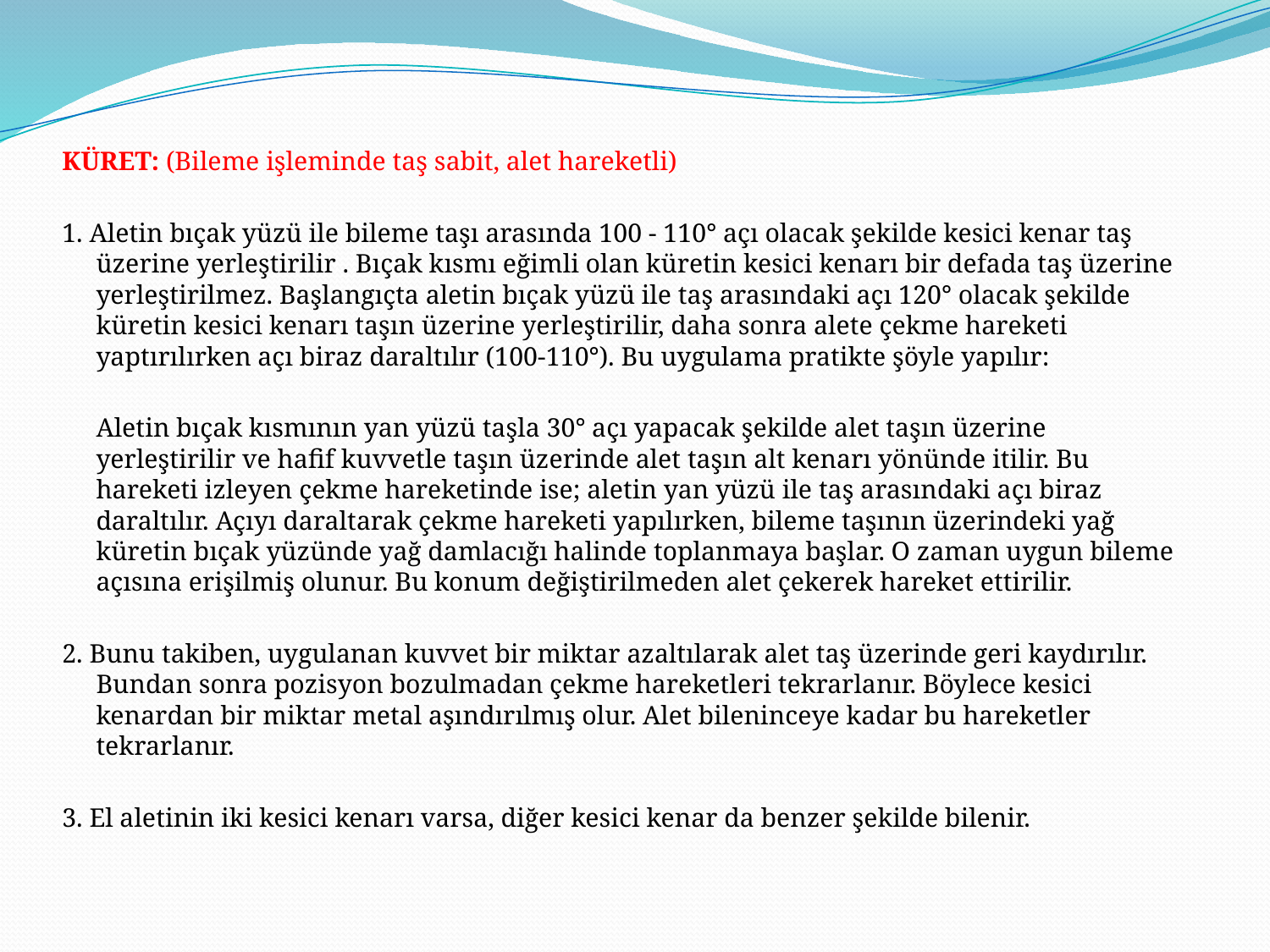

KÜRET: (Bileme işleminde taş sabit, alet hareketli)

1. Aletin bıçak yüzü ile bileme taşı arasında 100 - 110° açı olacak şekilde kesici kenar taş üzerine yerleştirilir . Bıçak kısmı eğimli olan küretin kesici kenarı bir defada taş üzerine yerleştirilmez. Başlangıçta aletin bıçak yüzü ile taş arasındaki açı 120° olacak şekilde küretin kesici kenarı taşın üzerine yerleştirilir, daha sonra alete çekme hareketi yaptırılırken açı biraz daraltılır (100-110°). Bu uygulama pratikte şöyle yapılır:

	Aletin bıçak kısmının yan yüzü taşla 30° açı yapacak şekilde alet taşın üzerine yerleştirilir ve hafif kuvvetle taşın üzerinde alet taşın alt kenarı yönünde itilir. Bu hareketi izleyen çekme hareketinde ise; aletin yan yüzü ile taş arasındaki açı biraz daraltılır. Açıyı daraltarak çekme hareketi yapılırken, bileme taşının üzerindeki yağ küretin bıçak yüzünde yağ damlacığı halinde toplanmaya başlar. O zaman uygun bileme açısına erişilmiş olunur. Bu konum değiştirilmeden alet çekerek hareket ettirilir.

2. Bunu takiben, uygulanan kuvvet bir miktar azaltılarak alet taş üzerinde geri kaydırılır. Bundan sonra pozisyon bozulmadan çekme hareketleri tekrarlanır. Böylece kesici kenardan bir miktar metal aşındırılmış olur. Alet bileninceye kadar bu hareketler tekrarlanır.

3. El aletinin iki kesici kenarı varsa, diğer kesici kenar da benzer şekilde bilenir.